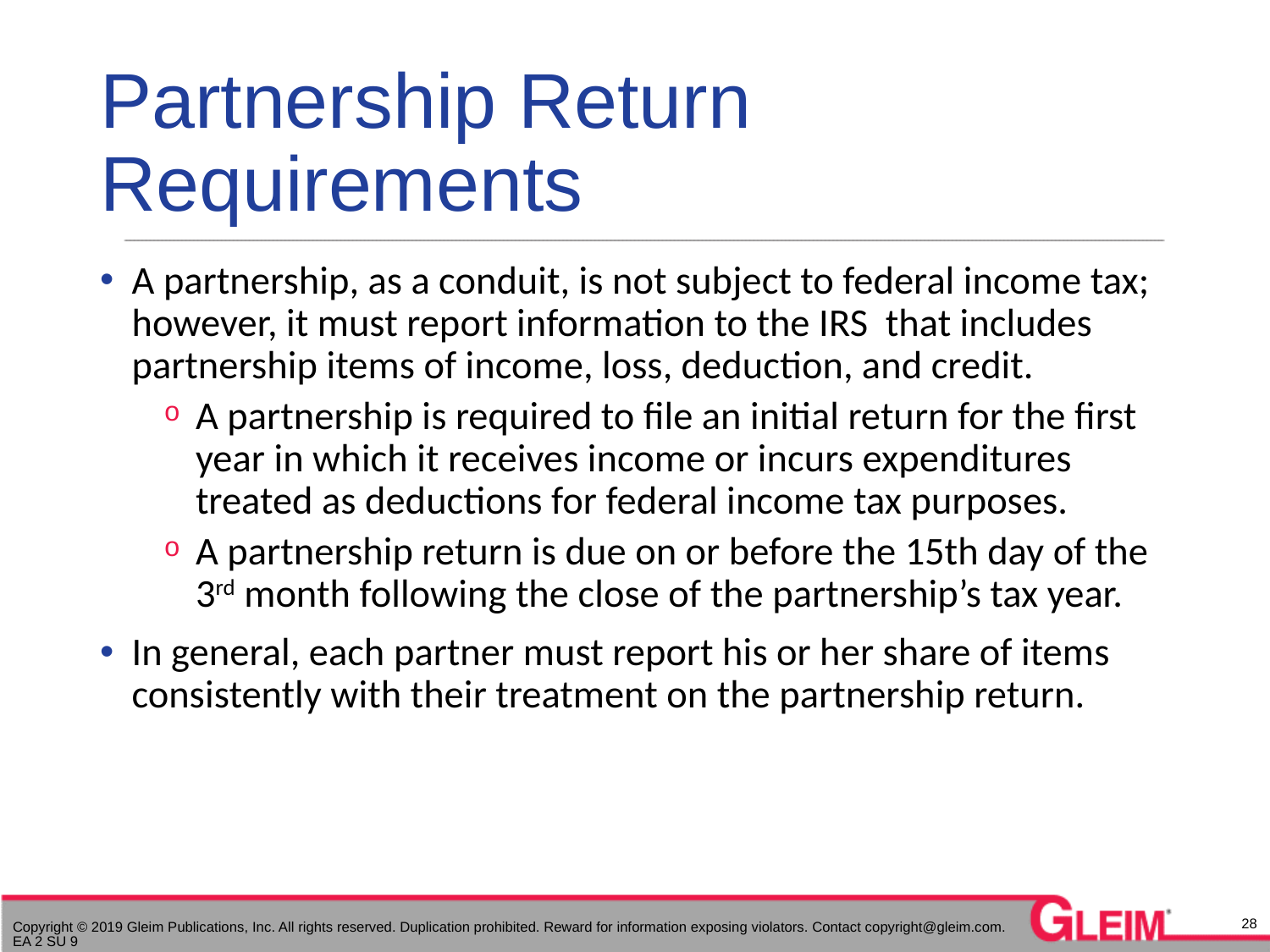

# Partnership Return Requirements
A partnership, as a conduit, is not subject to federal income tax; however, it must report information to the IRS  that includes partnership items of income, loss, deduction, and credit.
A partnership is required to file an initial return for the first year in which it receives income or incurs expenditures treated as deductions for federal income tax purposes.
A partnership return is due on or before the 15th day of the 3rd month following the close of the partnership’s tax year.
In general, each partner must report his or her share of items consistently with their treatment on the partnership return.

28
Copyright © 2019 Gleim Publications, Inc. All rights reserved. Duplication prohibited. Reward for information exposing violators. Contact copyright@gleim.com.  EA 2 SU 9